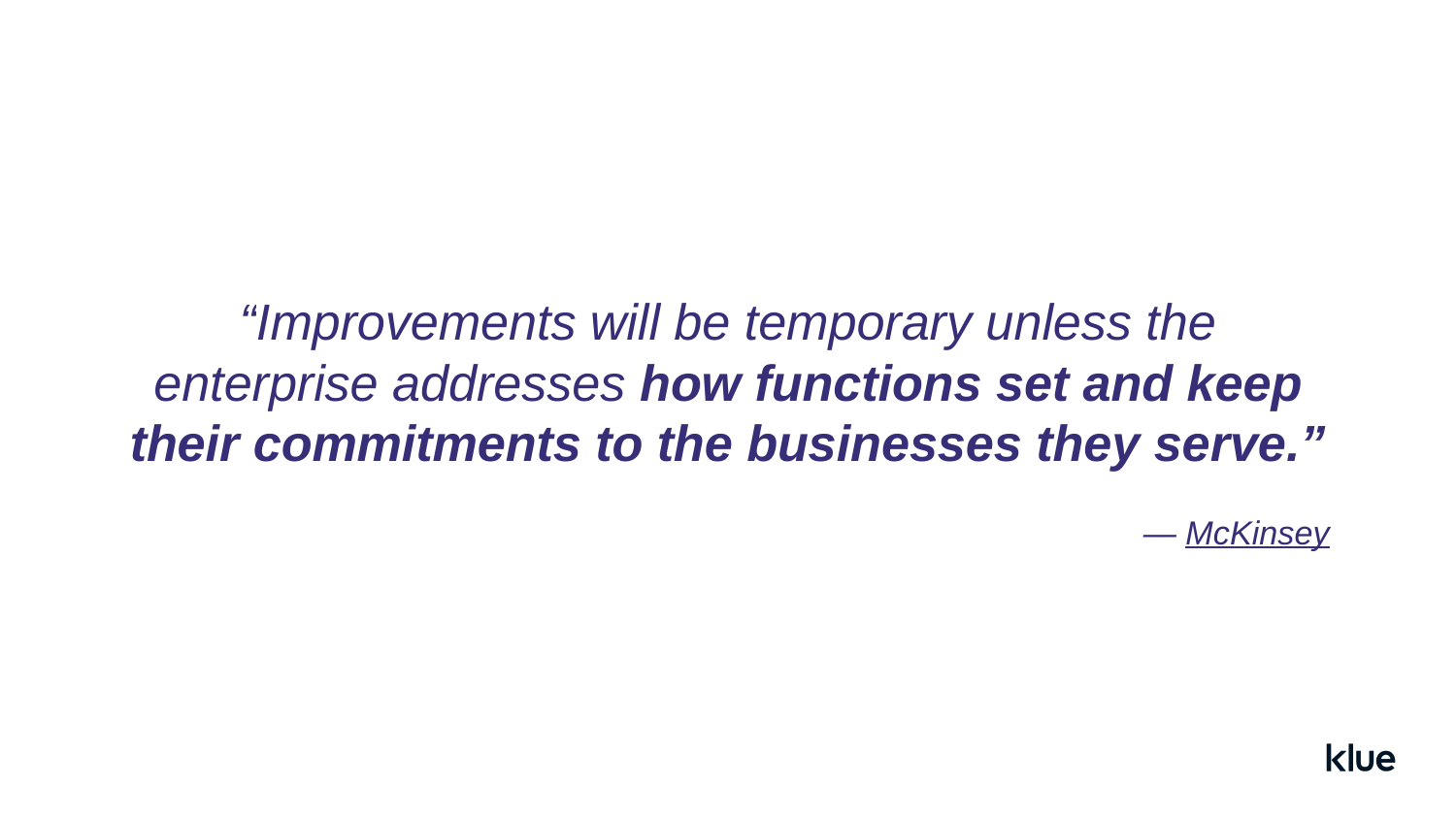

“Improvements will be temporary unless the enterprise addresses how functions set and keep their commitments to the businesses they serve.”
— McKinsey